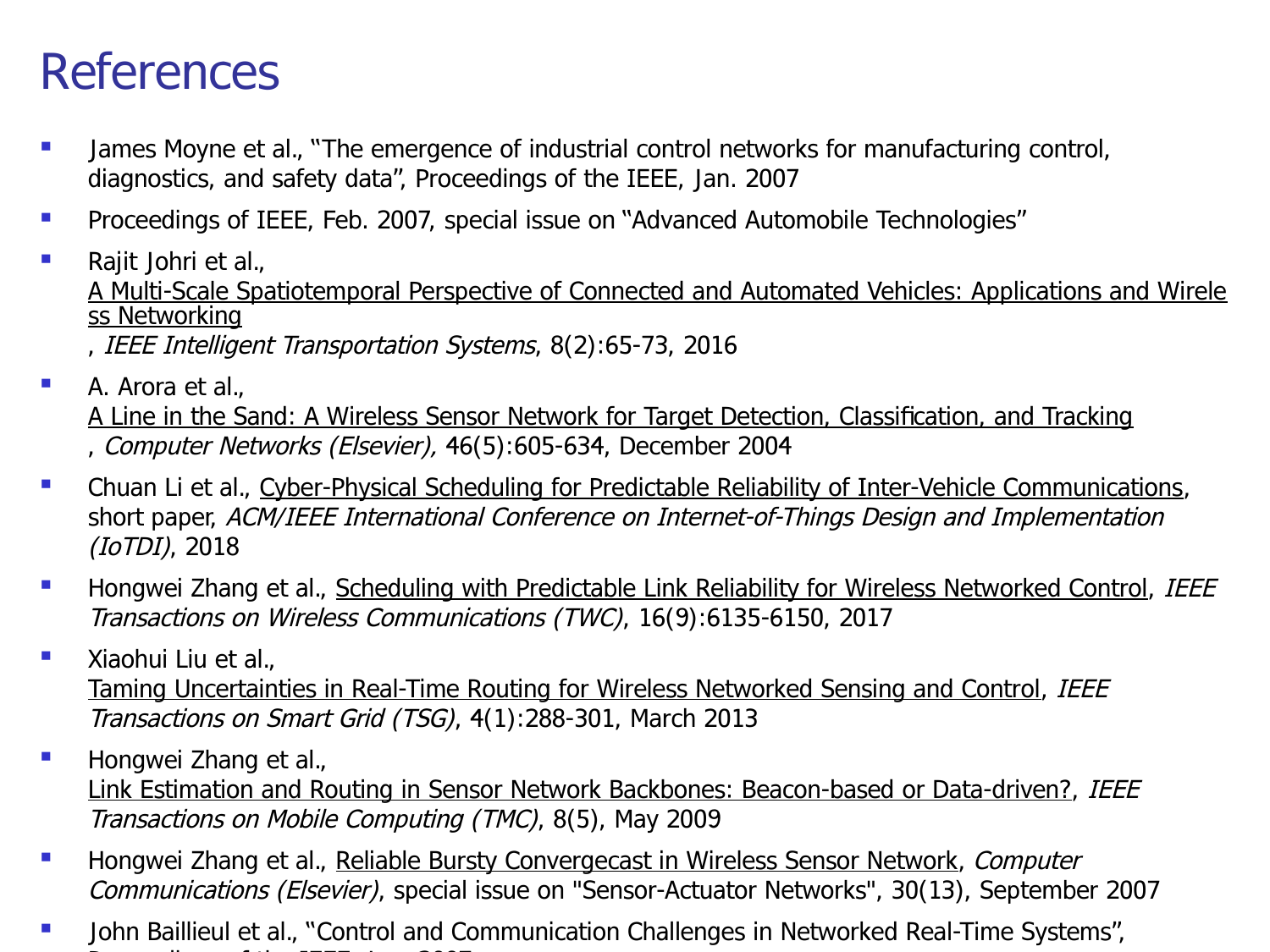

# References
James Moyne et al., “The emergence of industrial control networks for manufacturing control, diagnostics, and safety data”, Proceedings of the IEEE, Jan. 2007
Proceedings of IEEE, Feb. 2007, special issue on “Advanced Automobile Technologies”
Rajit Johri et al., A Multi-Scale Spatiotemporal Perspective of Connected and Automated Vehicles: Applications and Wireless Networking, IEEE Intelligent Transportation Systems, 8(2):65-73, 2016
A. Arora et al., A Line in the Sand: A Wireless Sensor Network for Target Detection, Classification, and Tracking, Computer Networks (Elsevier), 46(5):605-634, December 2004
Chuan Li et al., Cyber-Physical Scheduling for Predictable Reliability of Inter-Vehicle Communications, short paper, ACM/IEEE International Conference on Internet-of-Things Design and Implementation (IoTDI), 2018
Hongwei Zhang et al., Scheduling with Predictable Link Reliability for Wireless Networked Control, IEEE Transactions on Wireless Communications (TWC), 16(9):6135-6150, 2017
Xiaohui Liu et al., Taming Uncertainties in Real-Time Routing for Wireless Networked Sensing and Control, IEEE Transactions on Smart Grid (TSG), 4(1):288-301, March 2013
Hongwei Zhang et al., Link Estimation and Routing in Sensor Network Backbones: Beacon-based or Data-driven?, IEEE Transactions on Mobile Computing (TMC), 8(5), May 2009
Hongwei Zhang et al., Reliable Bursty Convergecast in Wireless Sensor Network, Computer Communications (Elsevier), special issue on "Sensor-Actuator Networks", 30(13), September 2007
John Baillieul et al., “Control and Communication Challenges in Networked Real-Time Systems”, Proceedings of the IEEE, Jan. 2007
Joseph Hellerstein et al., “Feedback control of computing systems”, Wiley-IEEE, 2004
Jane Liu, “Real-Time Systems”, Prentice Hall, 2nd edition, 2000